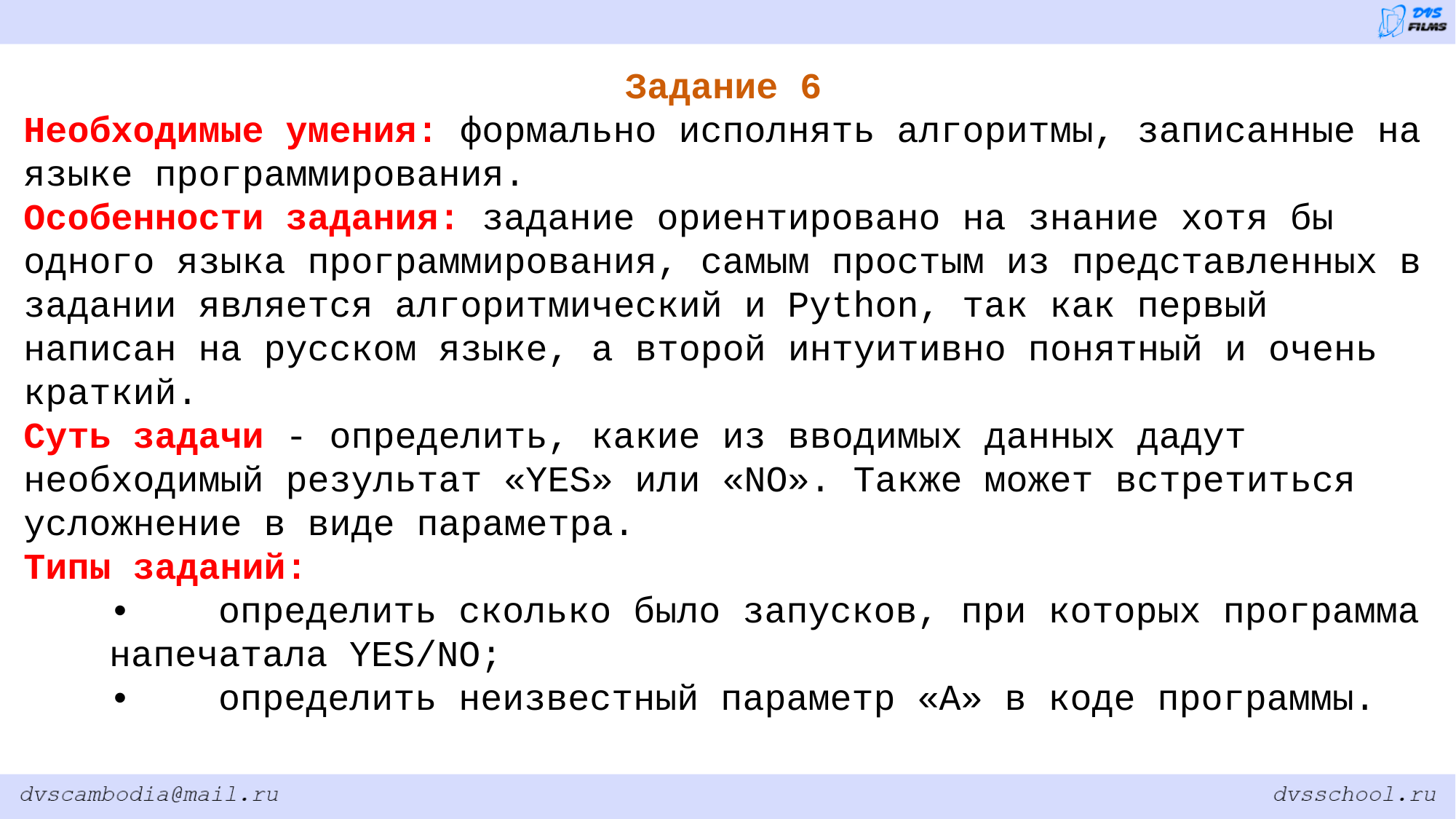

Задание 6
Необходимые умения: формально исполнять алгоритмы, записанные на языке программирования.
Особенности задания: задание ориентировано на знание хотя бы одного языка программирования, самым простым из представленных в задании является алгоритмический и Python, так как первый написан на русском языке, а второй интуитивно понятный и очень краткий.
Суть задачи - определить, какие из вводимых данных дадут необходимый результат «YES» или «NO». Также может встретиться усложнение в виде параметра.
Типы заданий:
•	определить сколько было запусков, при которых программа напечатала YES/NO;
•	определить неизвестный параметр «А» в коде программы.